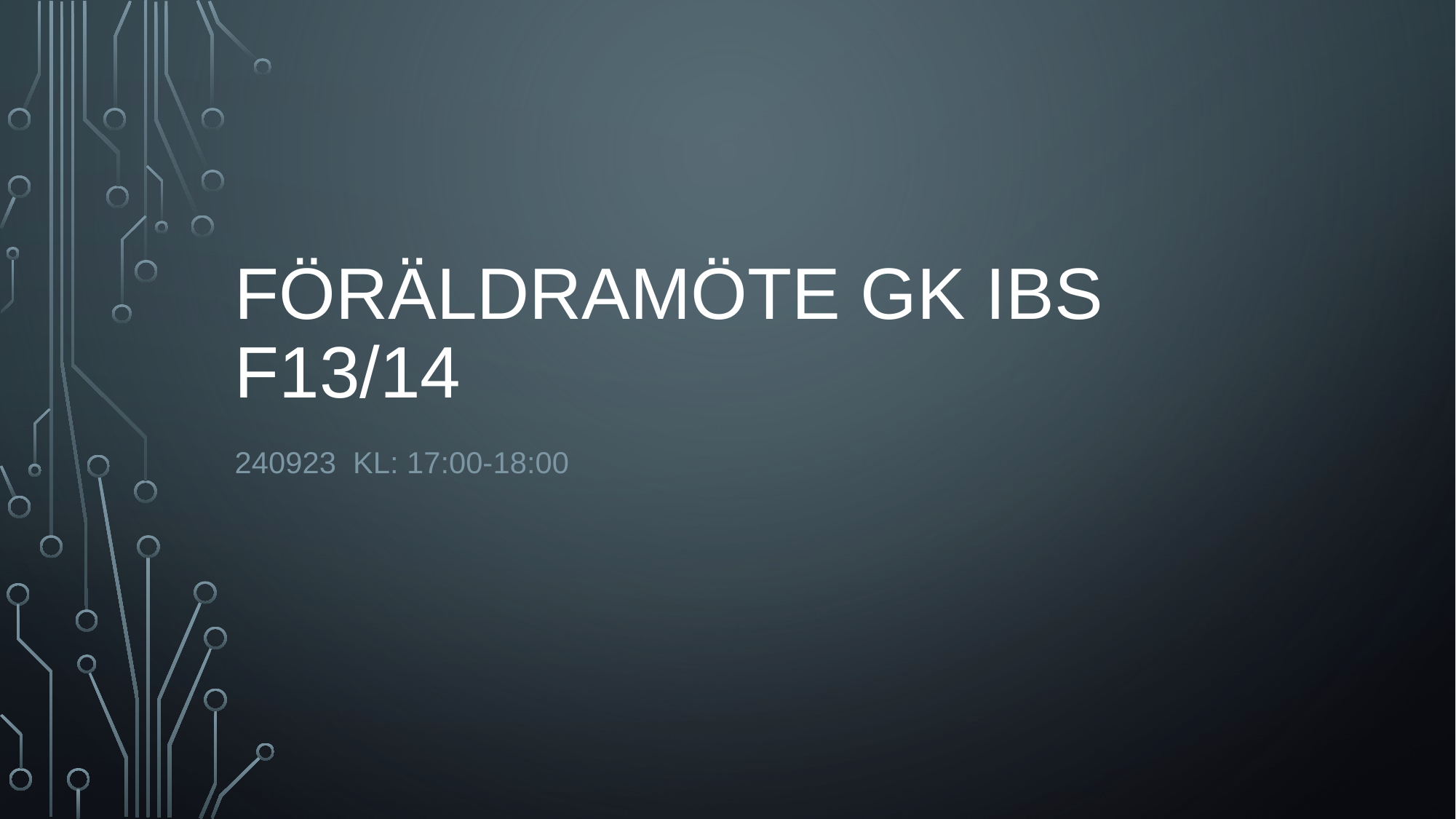

# Föräldramöte GK IBS F13/14
240923  Kl: 17:00-18:00